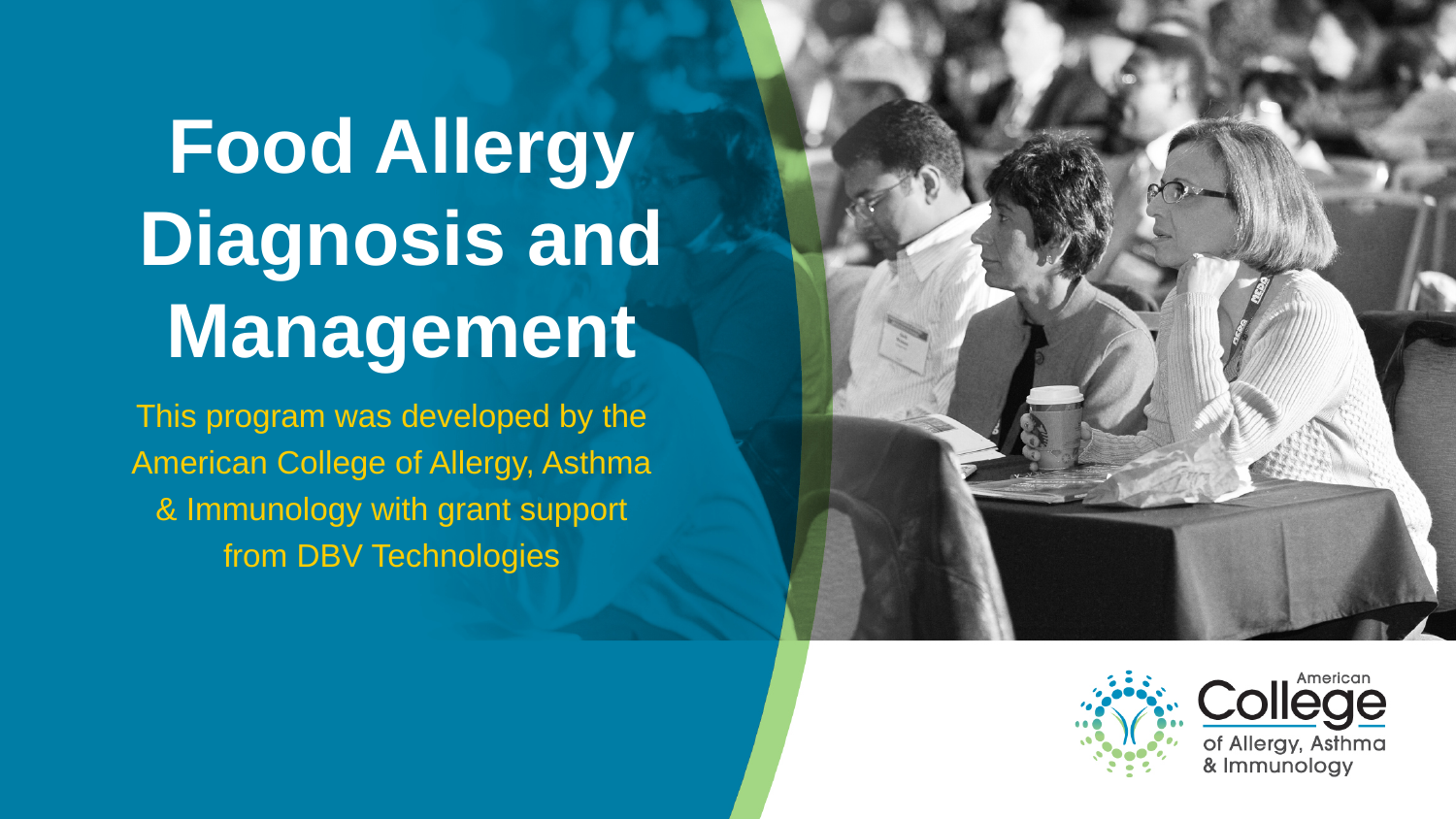

# Food Allergy Diagnosis and Management
This program was developed by the American College of Allergy, Asthma & Immunology with grant support from DBV Technologies